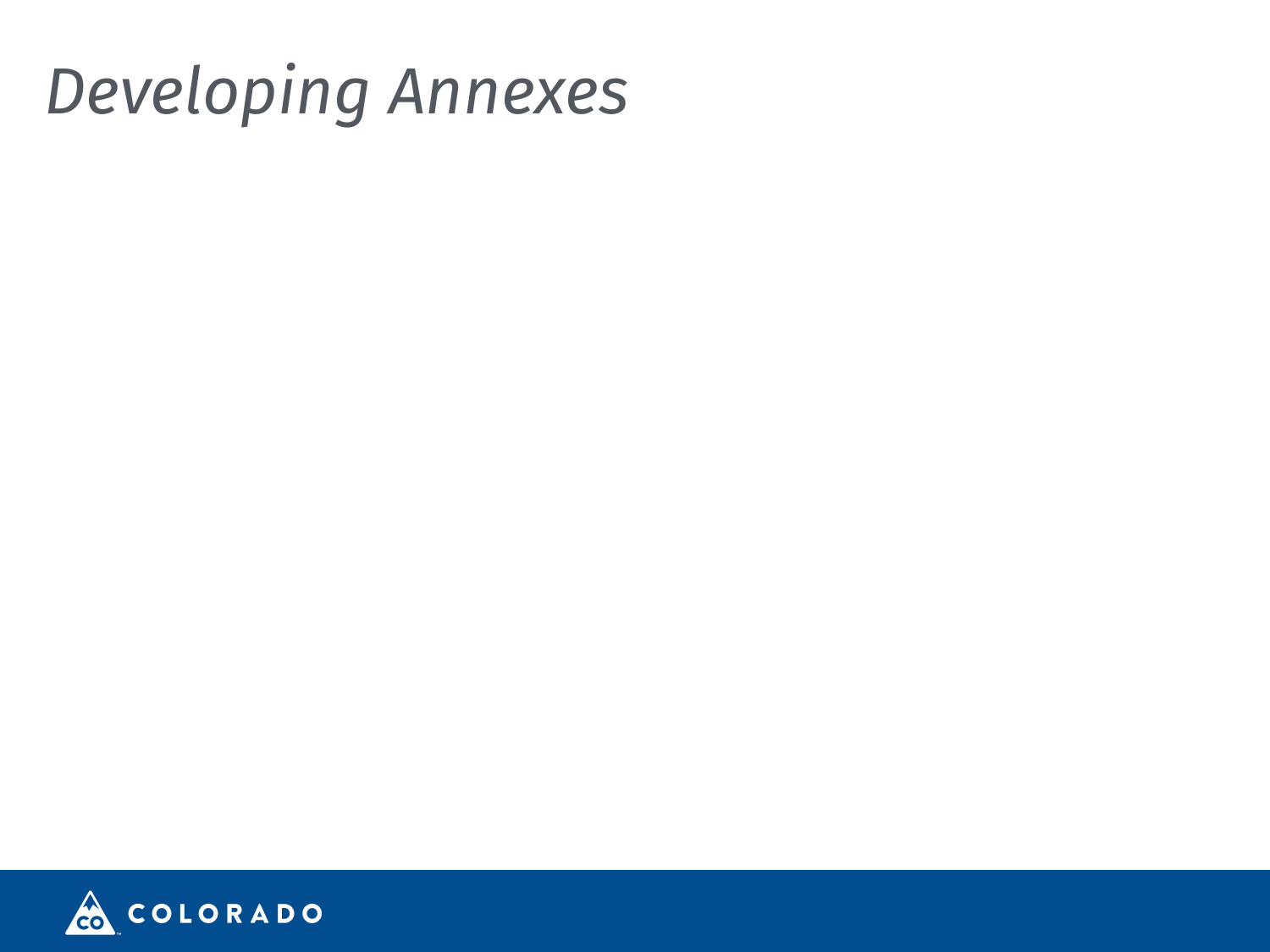

Developing Annexes
The threat/hazard-specific annex should:
Summarize where and how the given threat or hazard is likely to affect the school.
Focus on the needs for the given threat or hazard.
Include:
Any local, State, tribal, and Federal legal requirements.
Supporting documents.